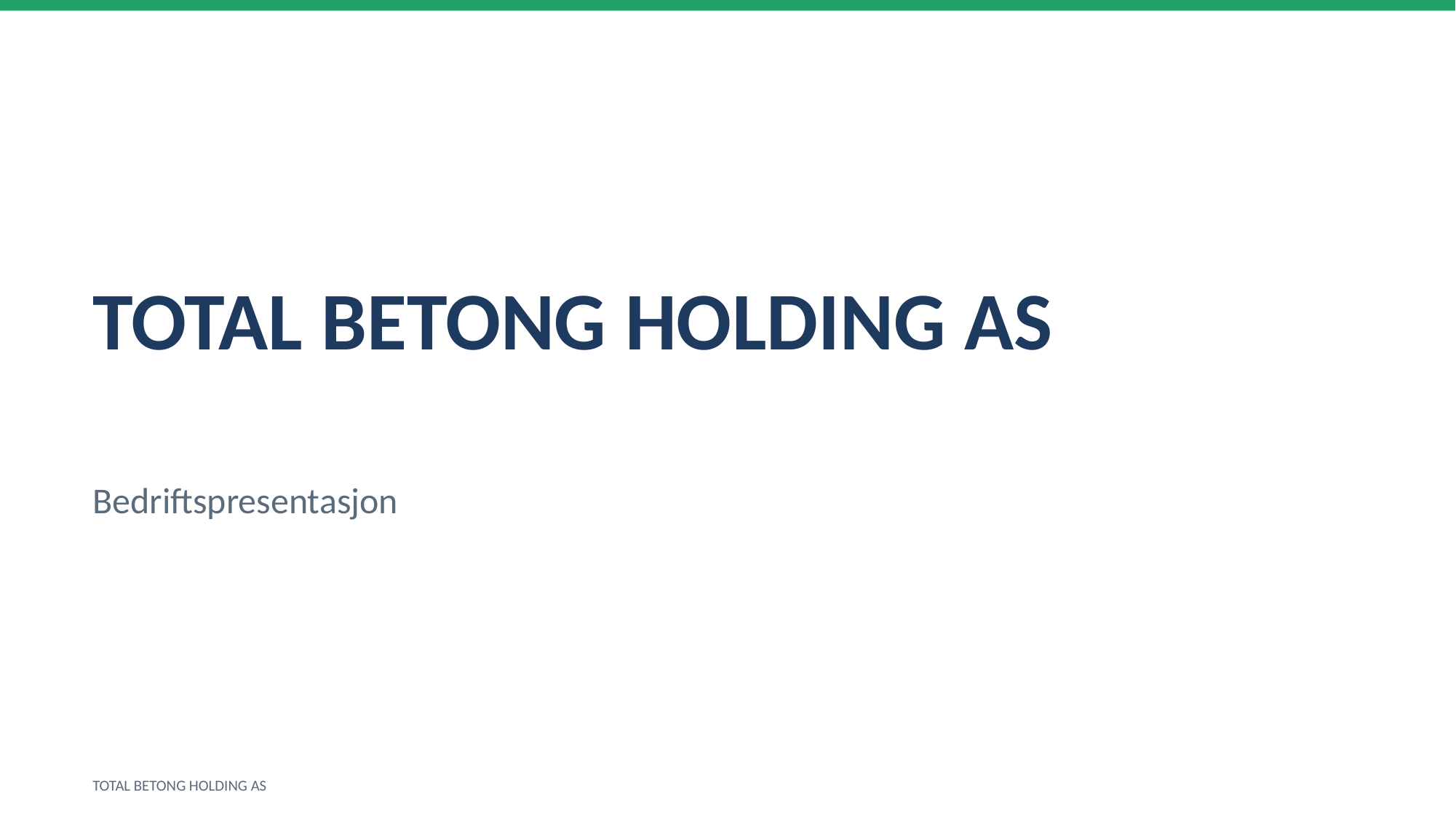

TOTAL BETONG HOLDING AS
Bedriftspresentasjon
TOTAL BETONG HOLDING AS